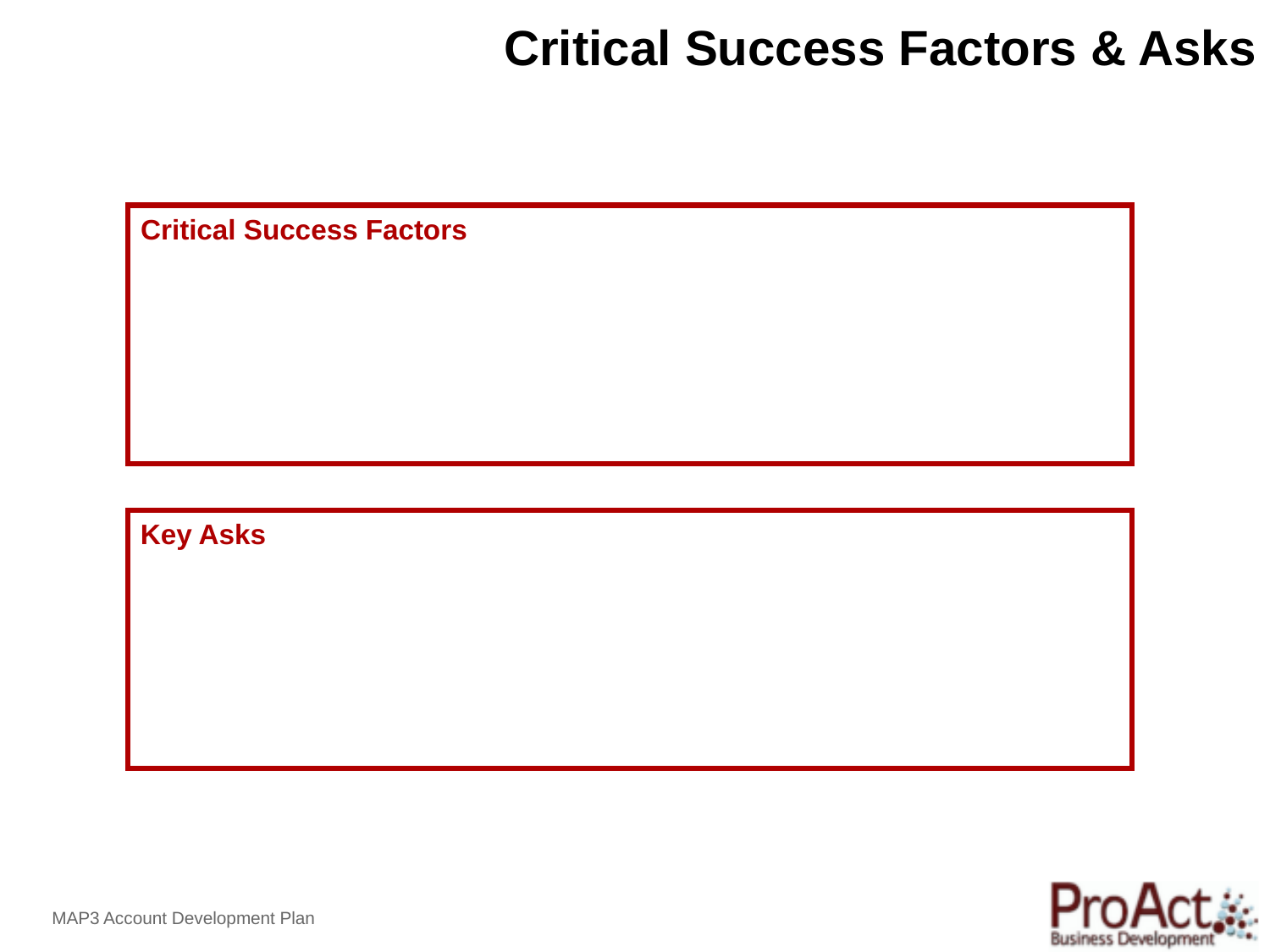

# Critical Success Factors & Asks
Critical Success Factors

Key Asks

MAP3 Account Development Plan